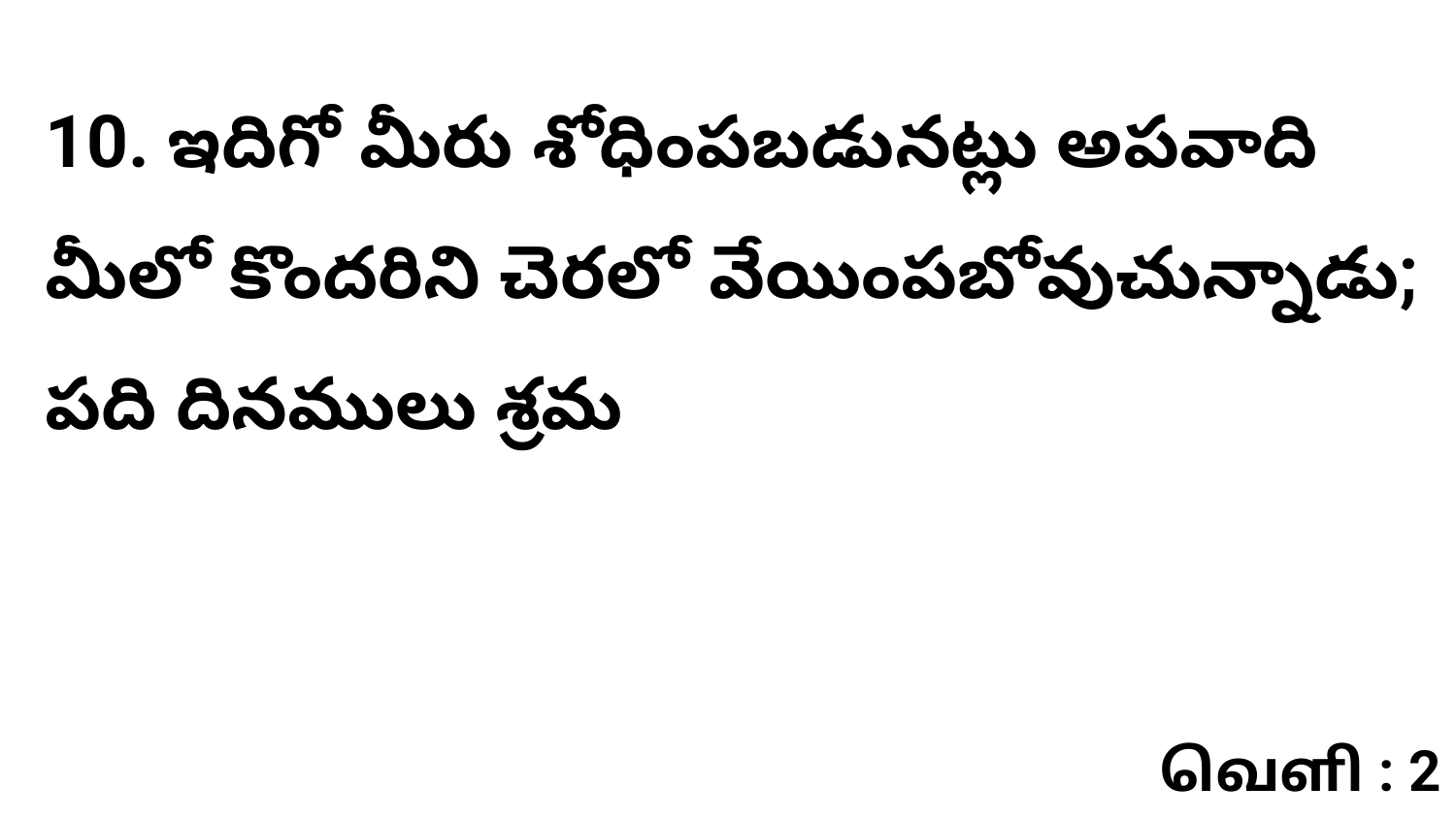

10. ఇదిగో మీరు శోధింపబడునట్లు అపవాది మీలో కొందరిని చెరలో వేయింపబోవుచున్నాడు; పది దినములు శ్రమ
வெளி : 2